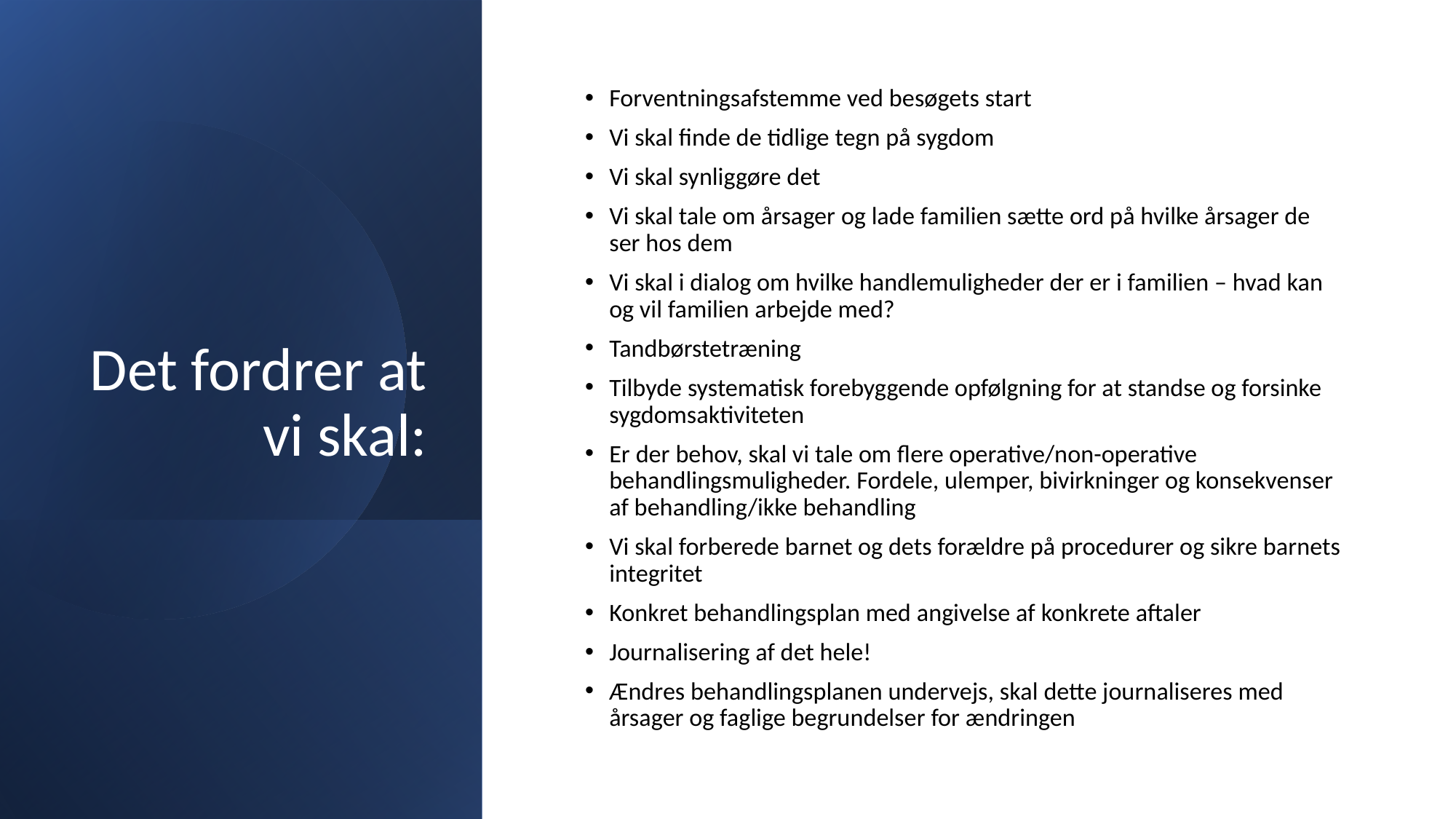

# Det fordrer at vi skal:
Forventningsafstemme ved besøgets start
Vi skal finde de tidlige tegn på sygdom
Vi skal synliggøre det
Vi skal tale om årsager og lade familien sætte ord på hvilke årsager de ser hos dem
Vi skal i dialog om hvilke handlemuligheder der er i familien – hvad kan og vil familien arbejde med?
Tandbørstetræning
Tilbyde systematisk forebyggende opfølgning for at standse og forsinke sygdomsaktiviteten
Er der behov, skal vi tale om flere operative/non-operative behandlingsmuligheder. Fordele, ulemper, bivirkninger og konsekvenser af behandling/ikke behandling
Vi skal forberede barnet og dets forældre på procedurer og sikre barnets integritet
Konkret behandlingsplan med angivelse af konkrete aftaler
Journalisering af det hele!
Ændres behandlingsplanen undervejs, skal dette journaliseres med årsager og faglige begrundelser for ændringen